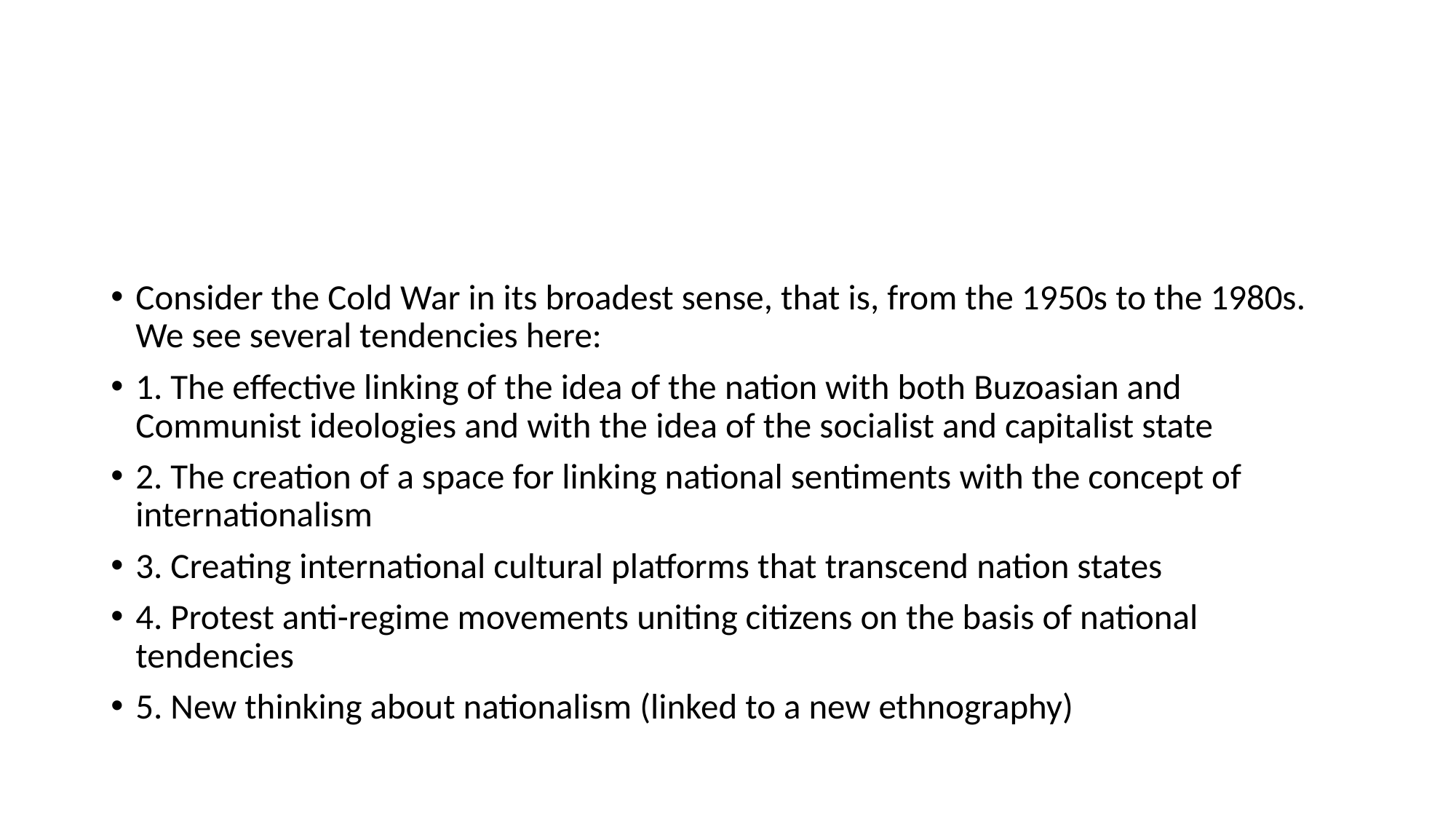

#

Consider the Cold War in its broadest sense, that is, from the 1950s to the 1980s. We see several tendencies here:
1. The effective linking of the idea of the nation with both Buzoasian and Communist ideologies and with the idea of the socialist and capitalist state
2. The creation of a space for linking national sentiments with the concept of internationalism
3. Creating international cultural platforms that transcend nation states
4. Protest anti-regime movements uniting citizens on the basis of national tendencies
5. New thinking about nationalism (linked to a new ethnography)